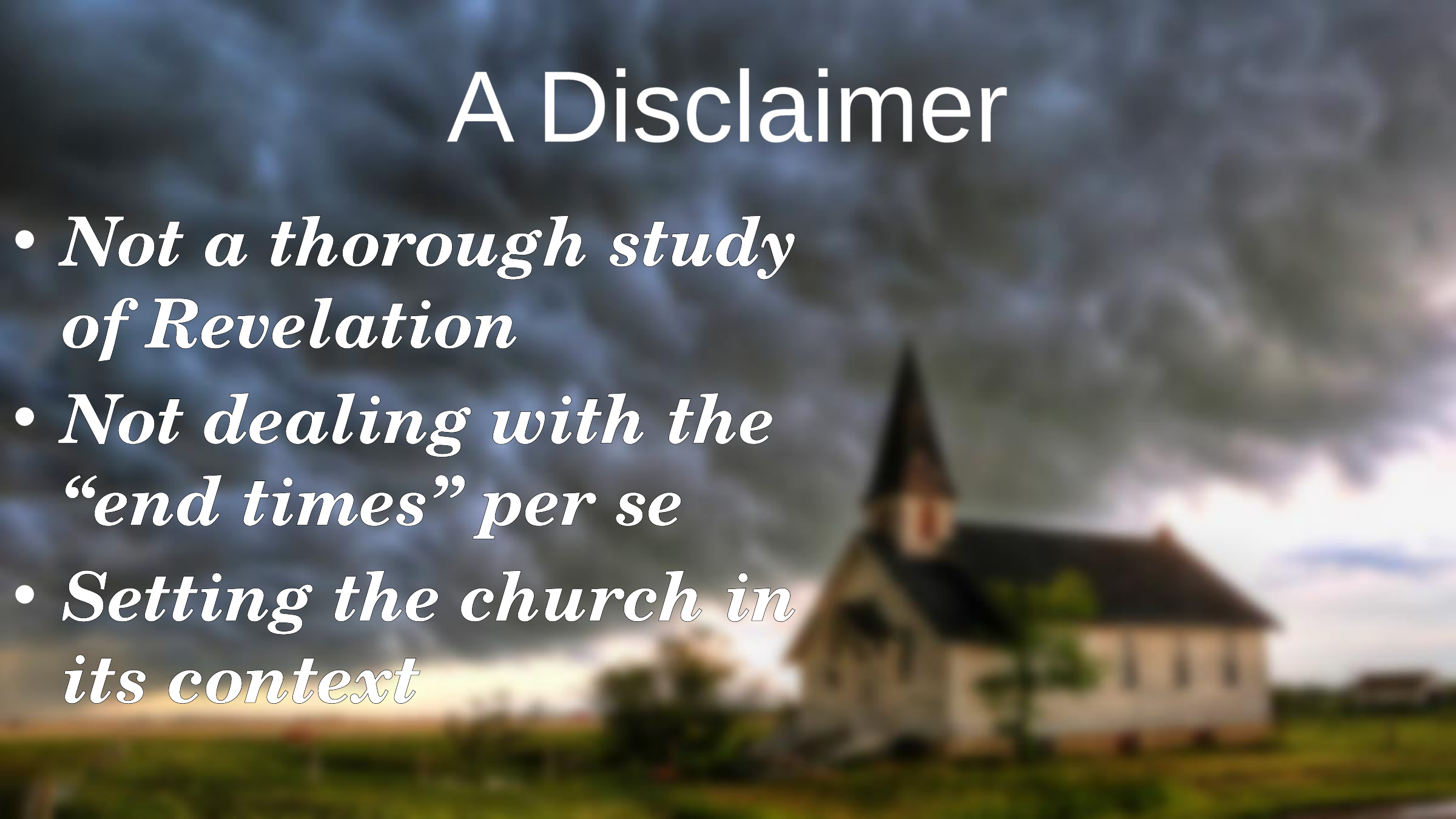

# A Disclaimer
Not a thorough study of Revelation
Not dealing with the “end times” per se
Setting the church in its context